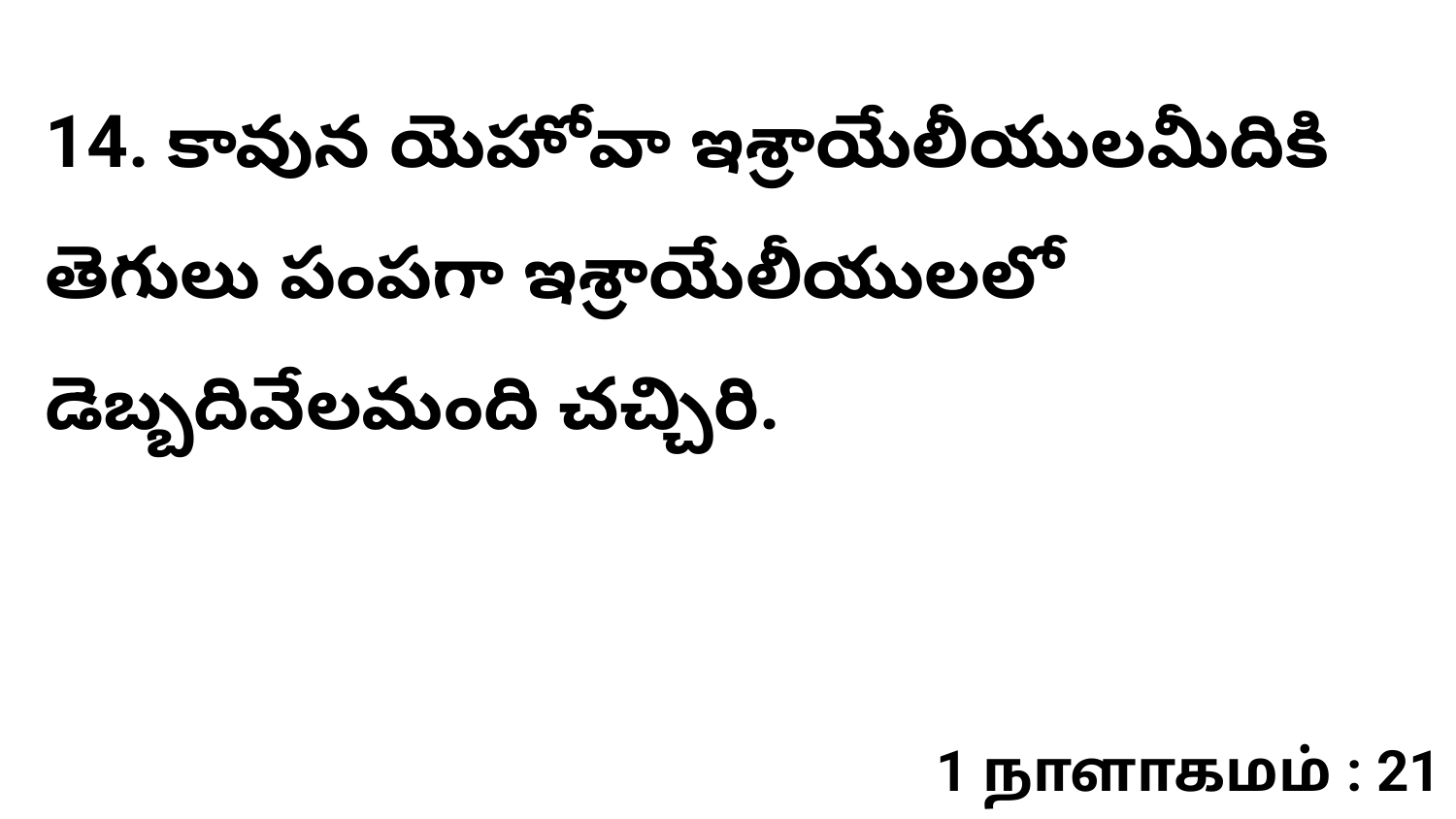

14. కావున యెహోవా ఇశ్రాయేలీయులమీదికి తెగులు పంపగా ఇశ్రాయేలీయులలో డెబ్బదివేలమంది చచ్చిరి.
1 நாளாகமம் : 21